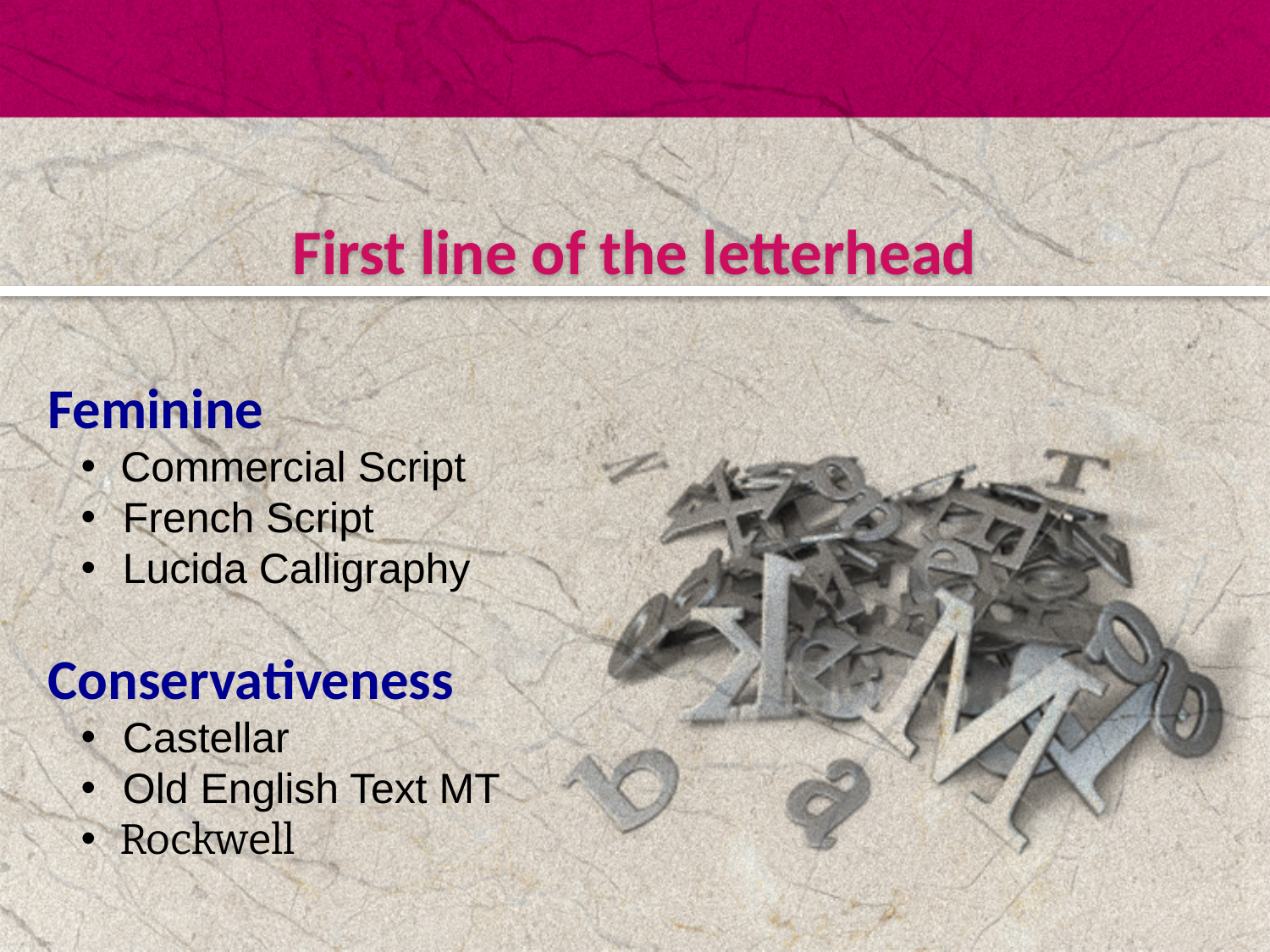

First line of the letterhead

Feminine
 Commercial Script
 French Script
 Lucida Calligraphy

Conservativeness
 Castellar
 Old English Text MT
 Rockwell